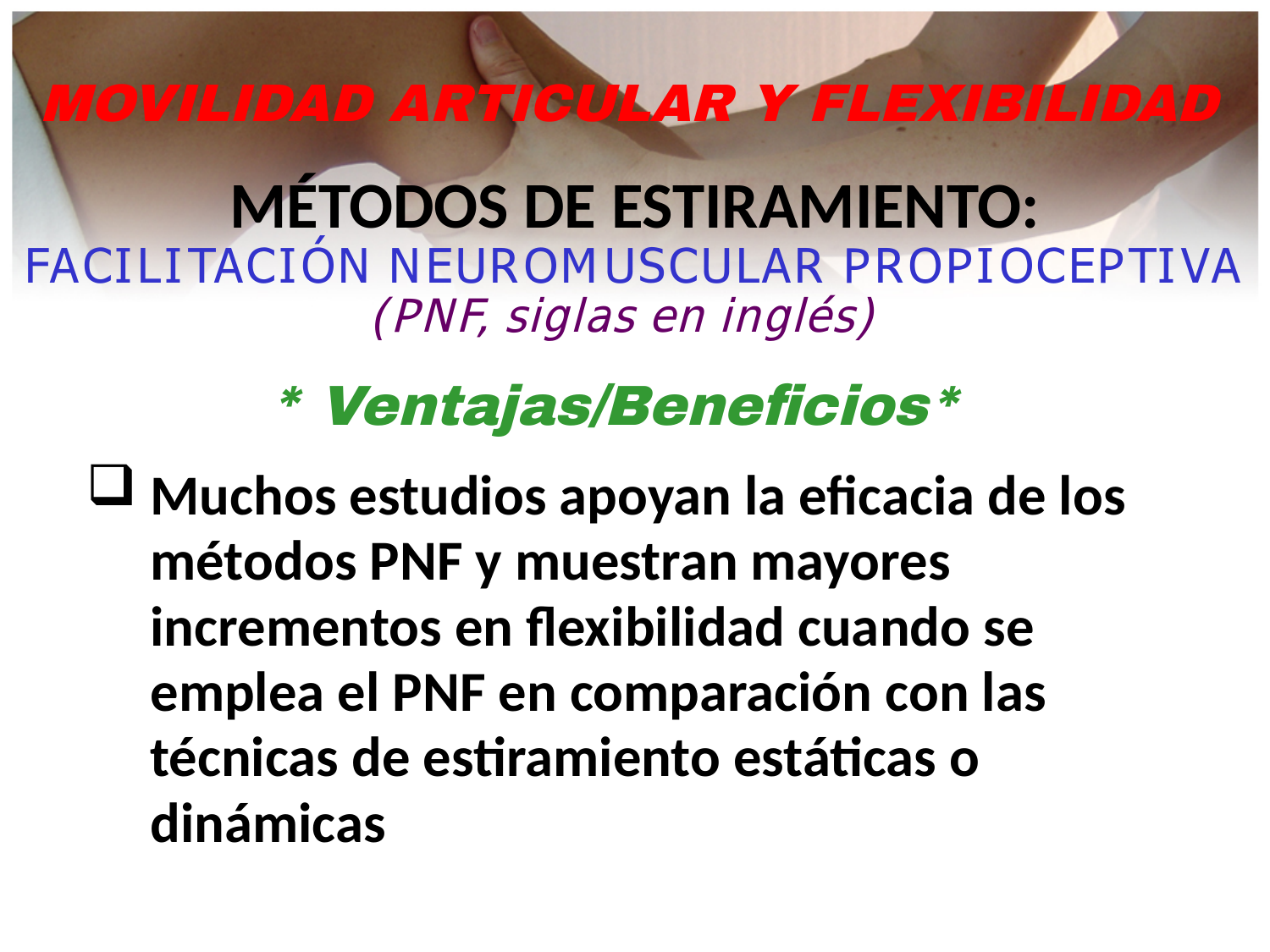

MOVILIDAD ARTICULAR Y FLEXIBILIDAD
MÉTODOS DE ESTIRAMIENTO:
FACILITACIÓN NEUROMUSCULAR PROPIOCEPTIVA
(PNF, siglas en inglés)
* Ventajas/Beneficios*
 Muchos estudios apoyan la eficacia de los
     métodos PNF y muestran mayores
     incrementos en flexibilidad cuando se
     emplea el PNF en comparación con las
     técnicas de estiramiento estáticas o
     dinámicas